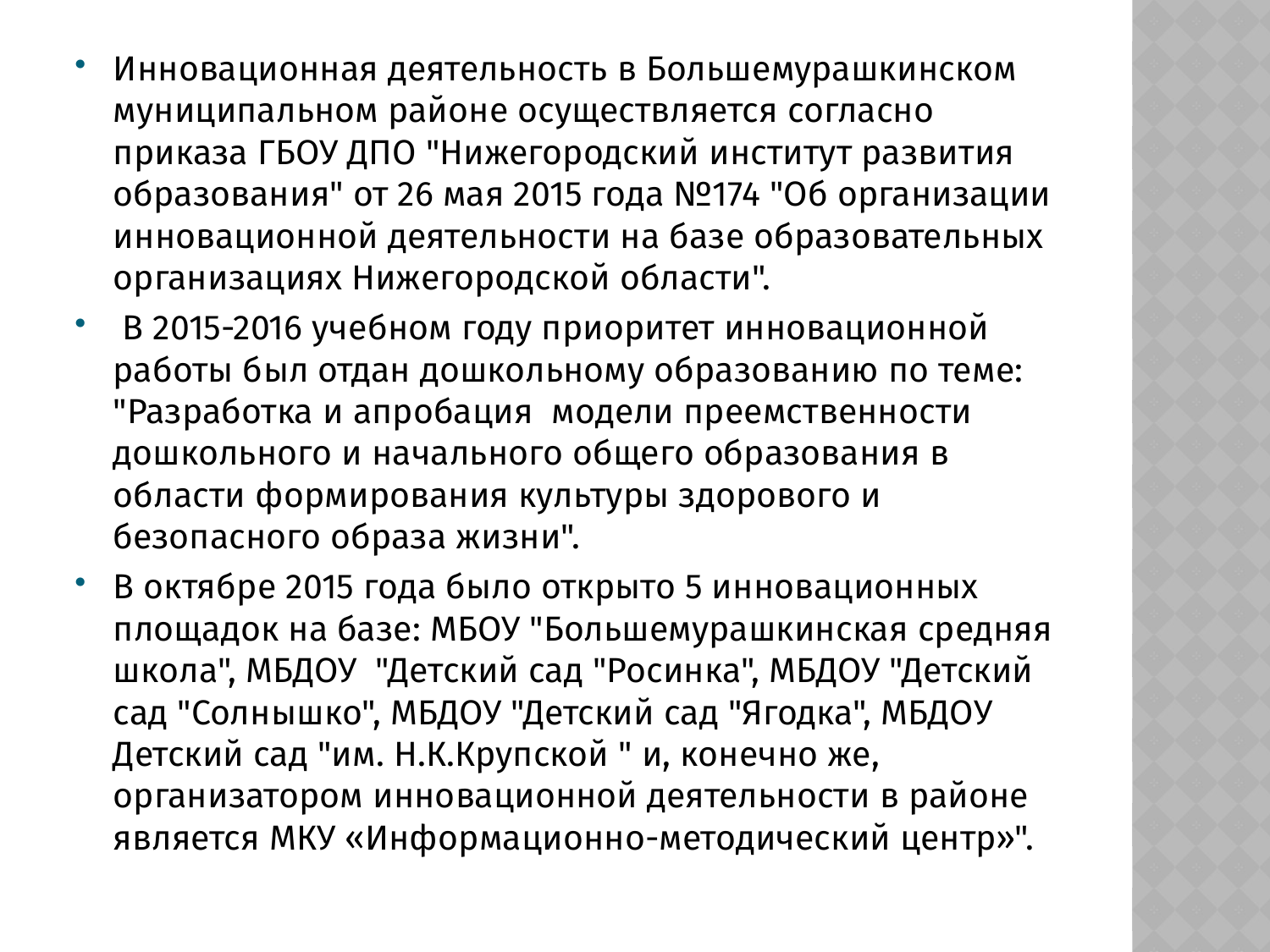

Инновационная деятельность в Большемурашкинском муниципальном районе осуществляется согласно приказа ГБОУ ДПО "Нижегородский институт развития образования" от 26 мая 2015 года №174 "Об организации инновационной деятельности на базе образовательных организациях Нижегородской области".
 В 2015-2016 учебном году приоритет инновационной работы был отдан дошкольному образованию по теме: "Разработка и апробация  модели преемственности дошкольного и начального общего образования в области формирования культуры здорового и безопасного образа жизни".
В октябре 2015 года было открыто 5 инновационных площадок на базе: МБОУ "Большемурашкинская средняя школа", МБДОУ  "Детский сад "Росинка", МБДОУ "Детский сад "Солнышко", МБДОУ "Детский сад "Ягодка", МБДОУ Детский сад "им. Н.К.Крупской " и, конечно же, организатором инновационной деятельности в районе является МКУ «Информационно-методический центр»".

#